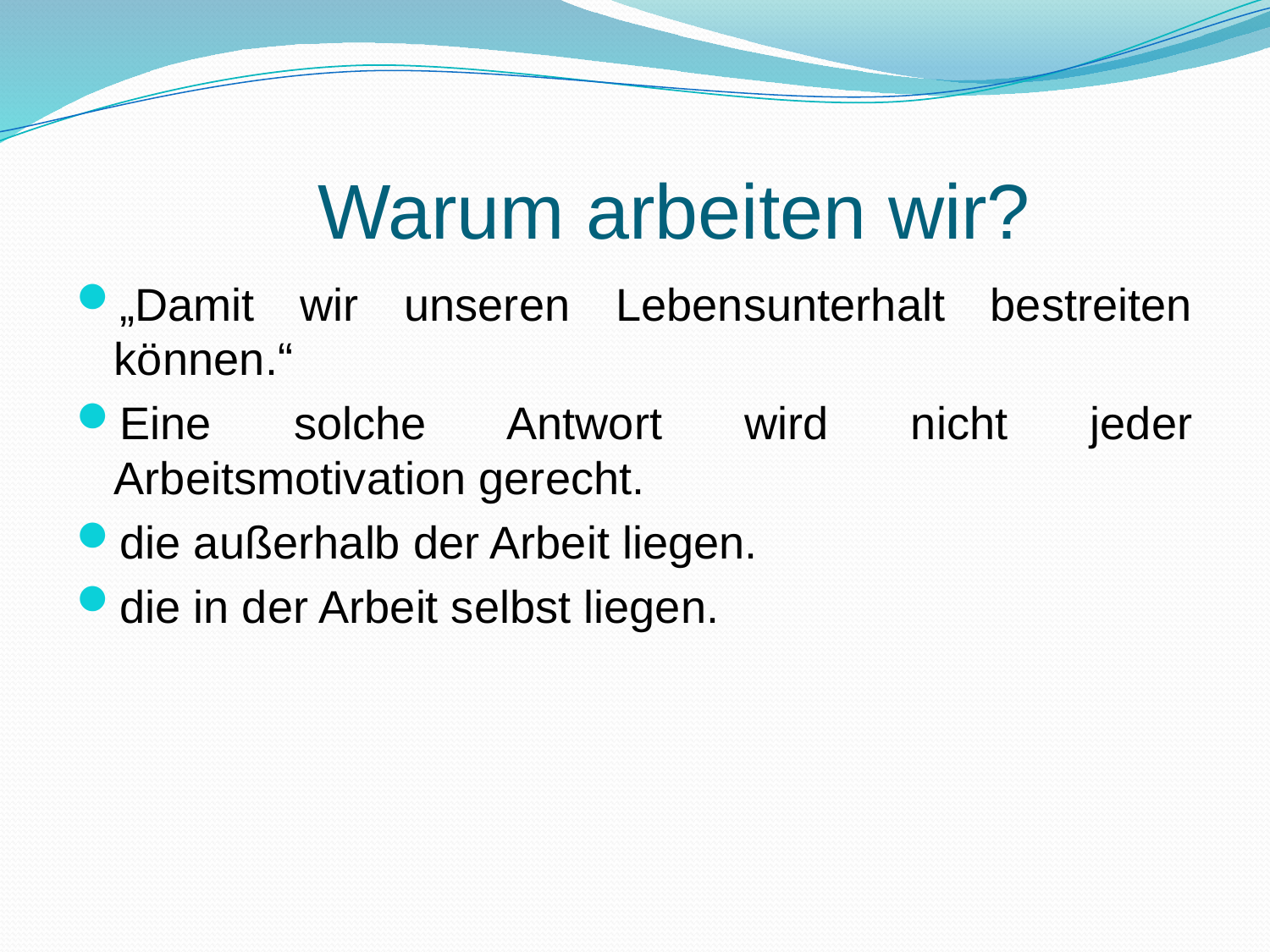

# Warum arbeiten wir?
„Damit wir unseren Lebensunterhalt bestreiten können.“
Eine solche Antwort wird nicht jeder Arbeitsmotivation gerecht.
die außerhalb der Arbeit liegen.
die in der Arbeit selbst liegen.